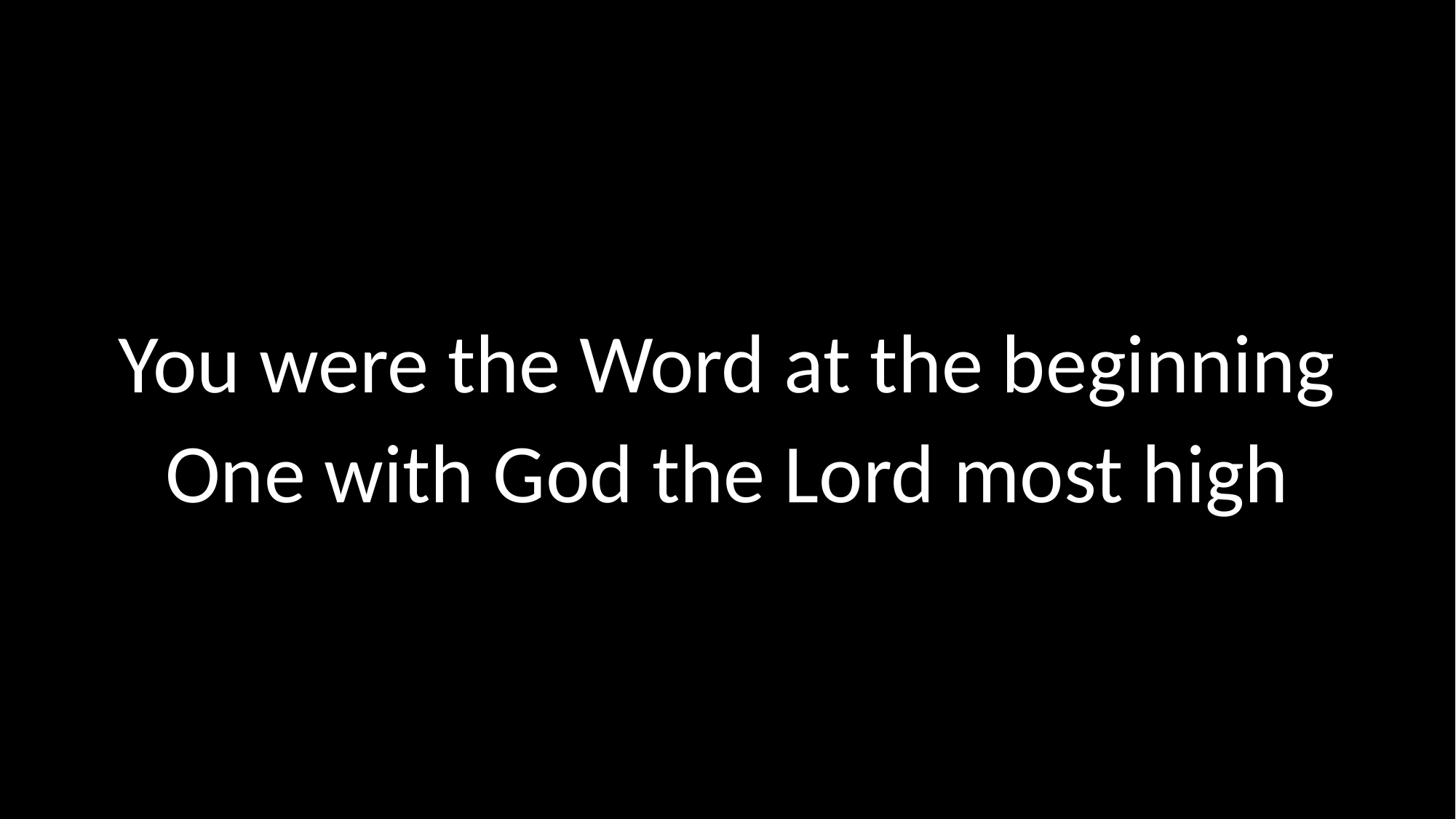

# You were the Word at the beginning One with God the Lord most high